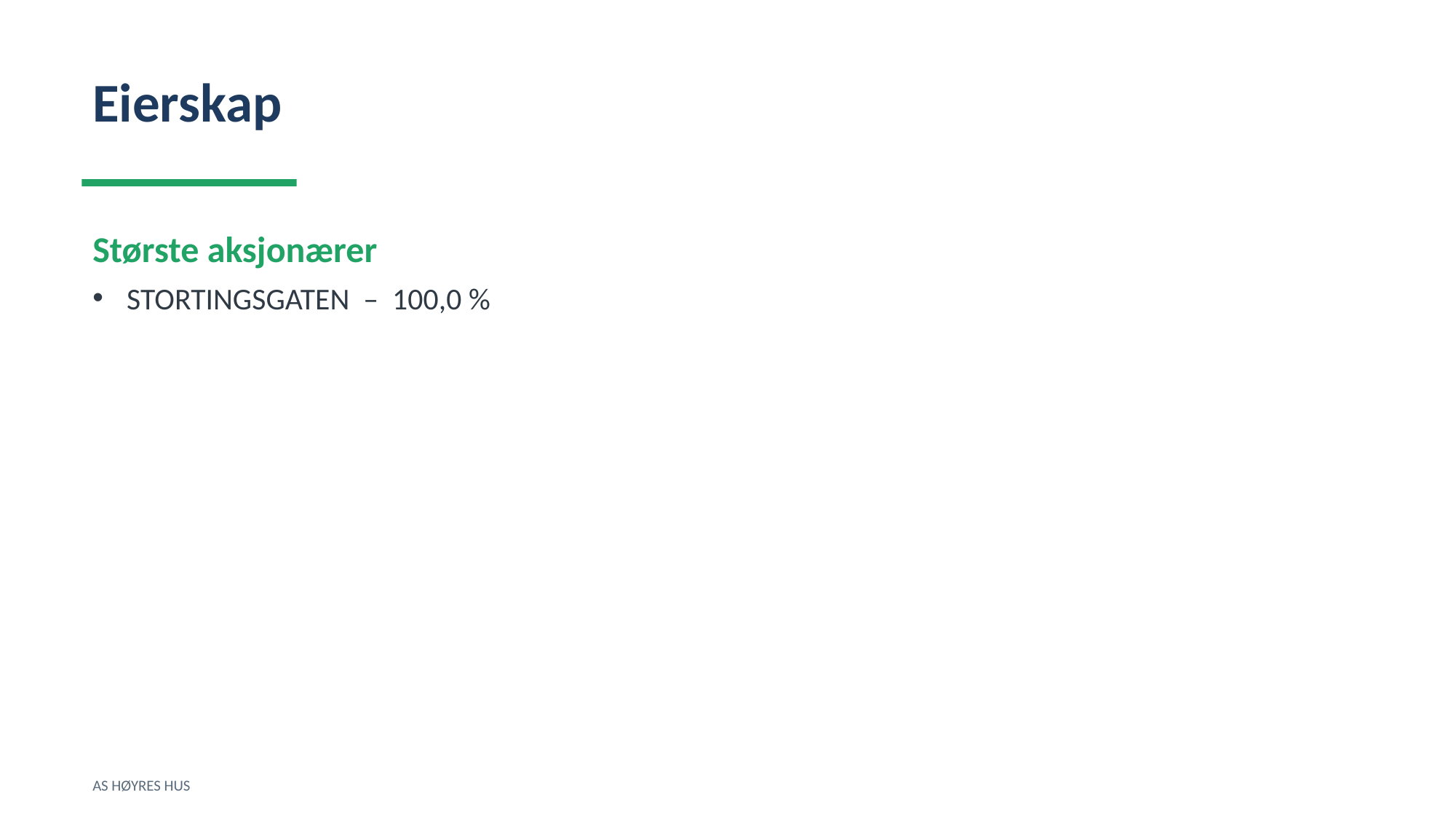

Eierskap

Største aksjonærer
STORTINGSGATEN  –  100,0 %
AS HØYRES HUS